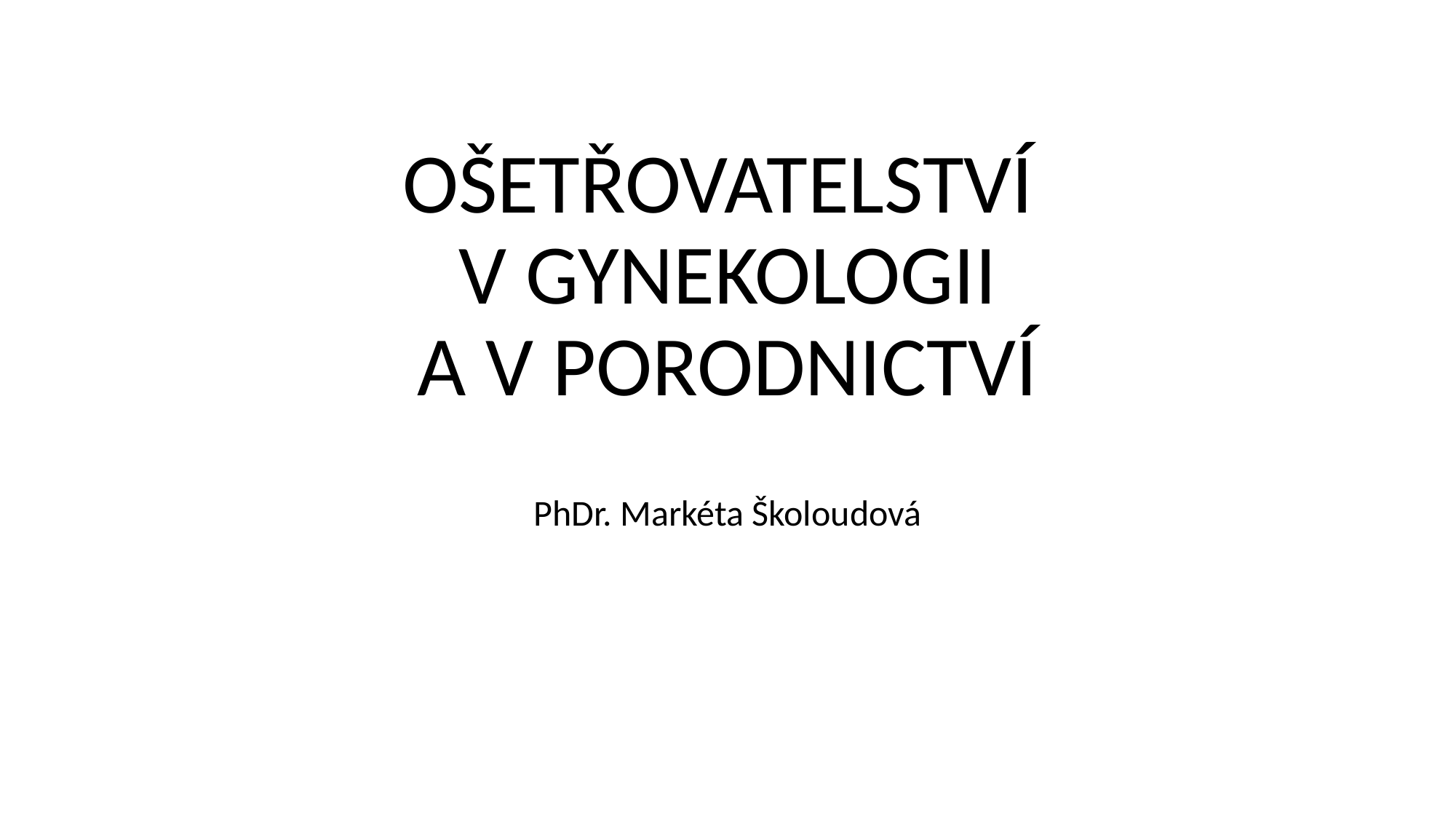

# OŠETŘOVATELSTVÍ V GYNEKOLOGII A V PORODNICTVÍ

PhDr. Markéta Školoudová